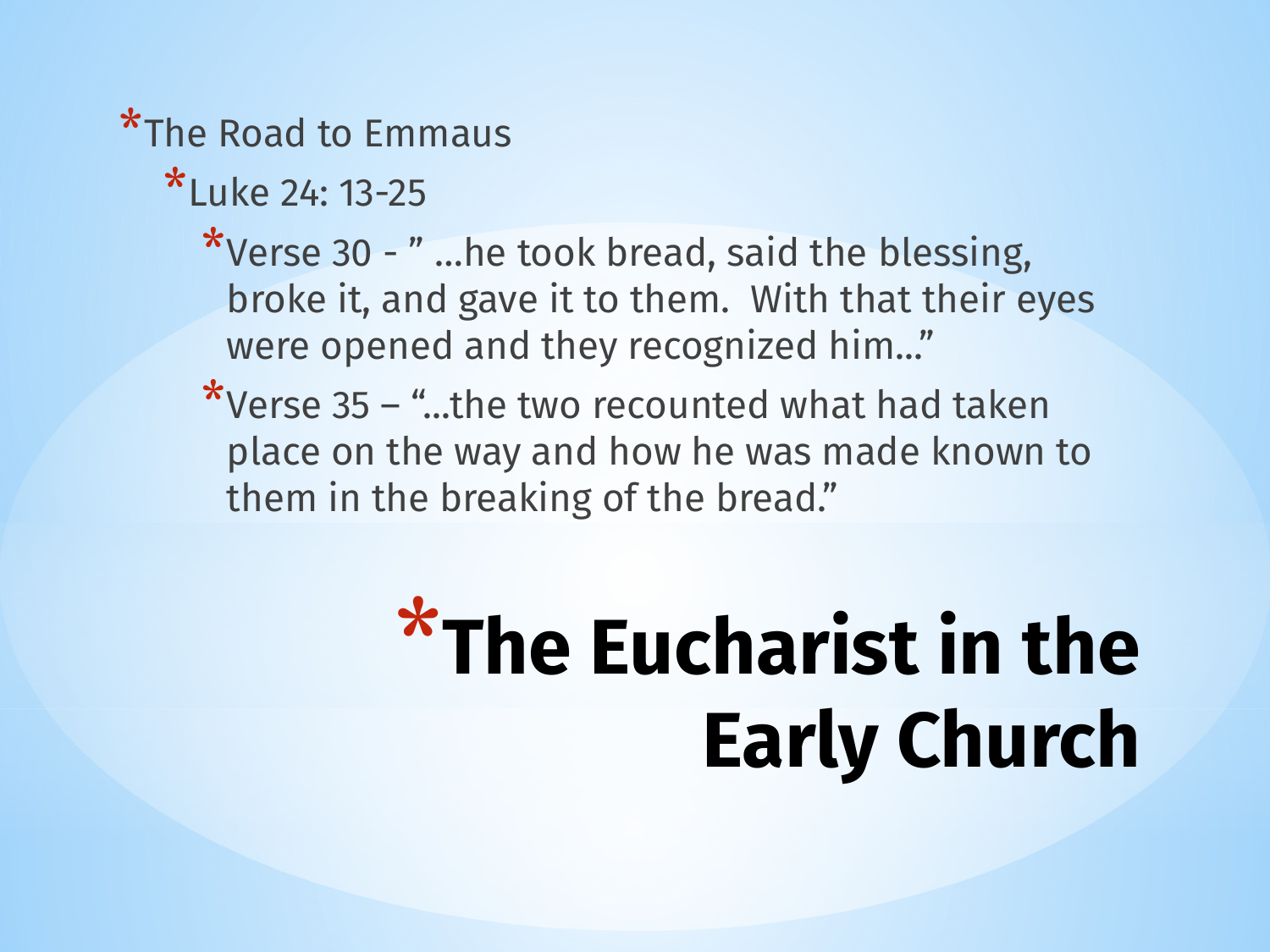

The Road to Emmaus
Luke 24: 13-25
Verse 30 - ” …he took bread, said the blessing, broke it, and gave it to them.  With that their eyes were opened and they recognized him...”
Verse 35 – “...the two recounted what had taken place on the way and how he was made known to them in the breaking of the bread.”
# The Eucharist in the Early Church